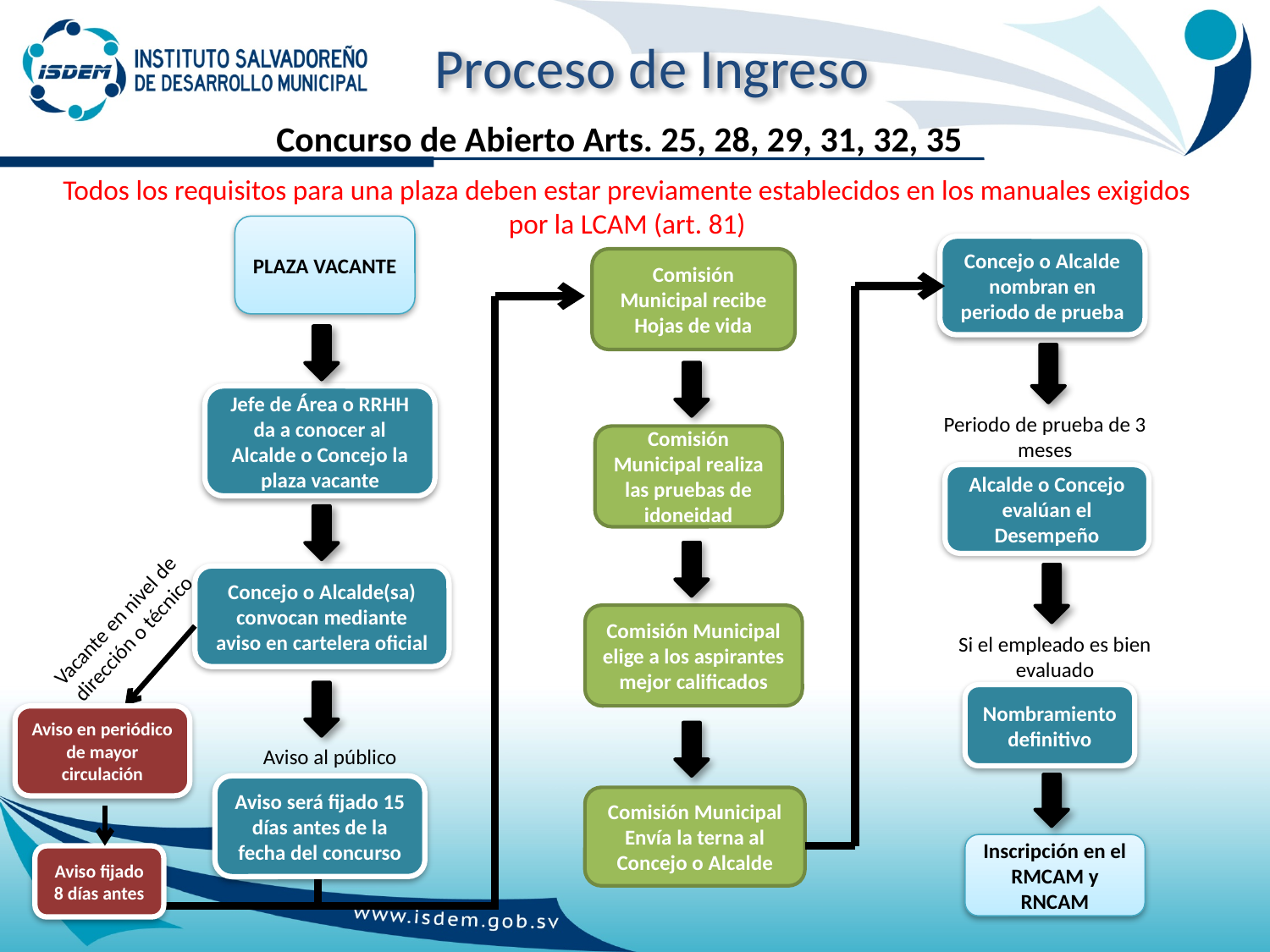

Proceso de Ingreso
Concurso de Abierto Arts. 25, 28, 29, 31, 32, 35
Todos los requisitos para una plaza deben estar previamente establecidos en los manuales exigidos por la LCAM (art. 81)
PLAZA VACANTE
Concejo o Alcalde nombran en periodo de prueba
Comisión Municipal recibe Hojas de vida

Jefe de Área o RRHH da a conocer al Alcalde o Concejo la plaza vacante
Periodo de prueba de 3 meses
Comisión Municipal realiza las pruebas de idoneidad
Alcalde o Concejo evalúan el Desempeño

Concejo o Alcalde(sa) convocan mediante aviso en cartelera oficial

Vacante en nivel de dirección o técnico
Comisión Municipal elige a los aspirantes mejor calificados
Si el empleado es bien evaluado
Nombramiento definitivo

Aviso en periódico de mayor circulación

Aviso al público
Aviso será fijado 15 días antes de la fecha del concurso

Comisión Municipal Envía la terna al Concejo o Alcalde
Inscripción en el RMCAM y RNCAM
Aviso fijado 8 días antes